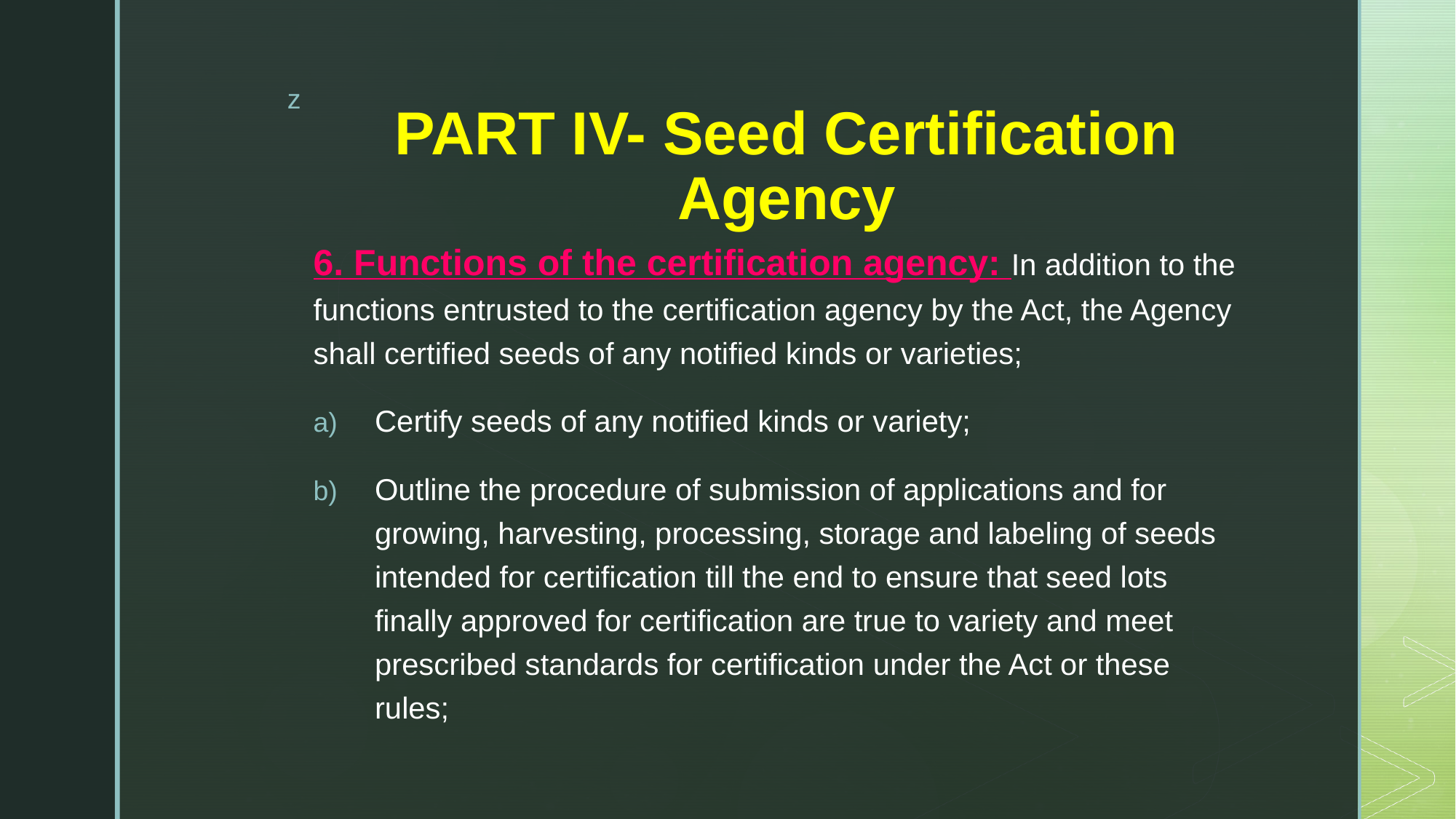

# PART IV- Seed Certification Agency
6. Functions of the certification agency: In addition to the functions entrusted to the certification agency by the Act, the Agency shall certified seeds of any notified kinds or varieties;
Certify seeds of any notified kinds or variety;
Outline the procedure of submission of applications and for growing, harvesting, processing, storage and labeling of seeds intended for certification till the end to ensure that seed lots finally approved for certification are true to variety and meet prescribed standards for certification under the Act or these rules;